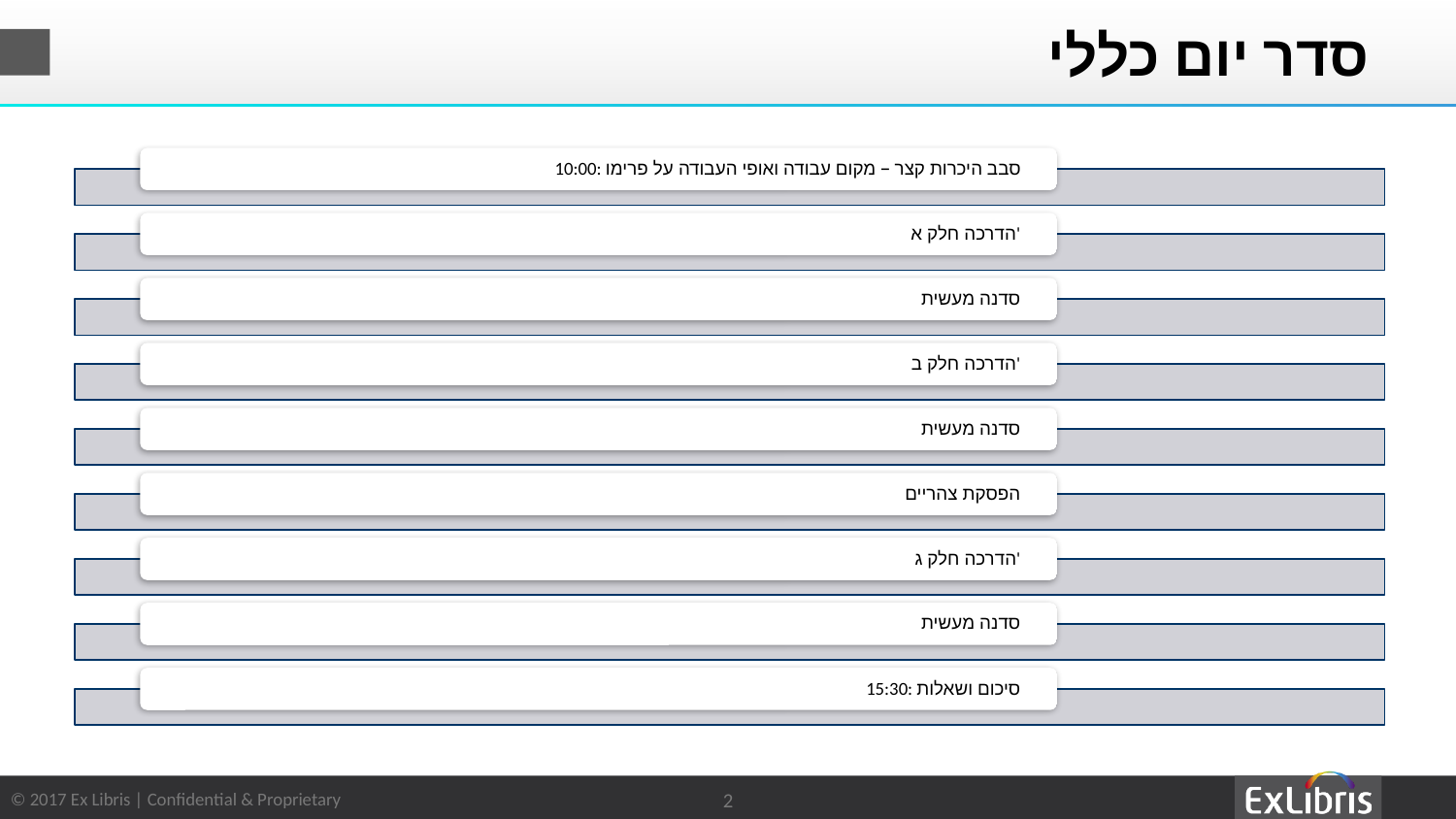

# סדר יום כללי
10:00: סבב היכרות קצר – מקום עבודה ואופי העבודה על פרימו
הדרכה חלק א'
סדנה מעשית
הדרכה חלק ב'
סדנה מעשית
הפסקת צהריים
הדרכה חלק ג'
סדנה מעשית
15:30: סיכום ושאלות
2